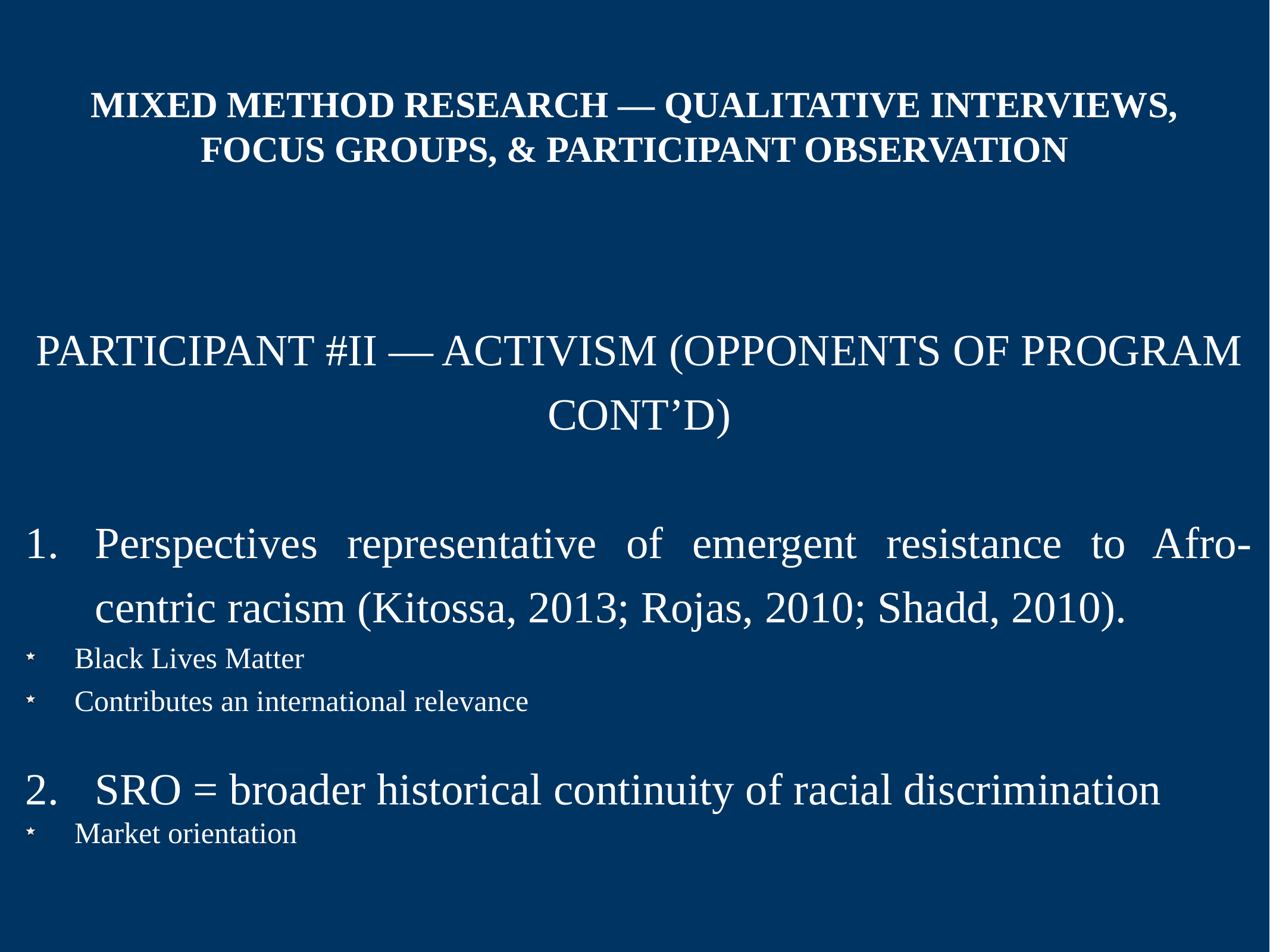

# Mixed Method Research — Qualitative interviews,
Focus groups, & Participant observation
Participant #II — Activism (Opponents Of Program cont’d)

Perspectives representative of emergent resistance to Afro-centric racism (Kitossa, 2013; Rojas, 2010; Shadd, 2010).
Black Lives Matter
Contributes an international relevance

SRO = broader historical continuity of racial discrimination
Market orientation